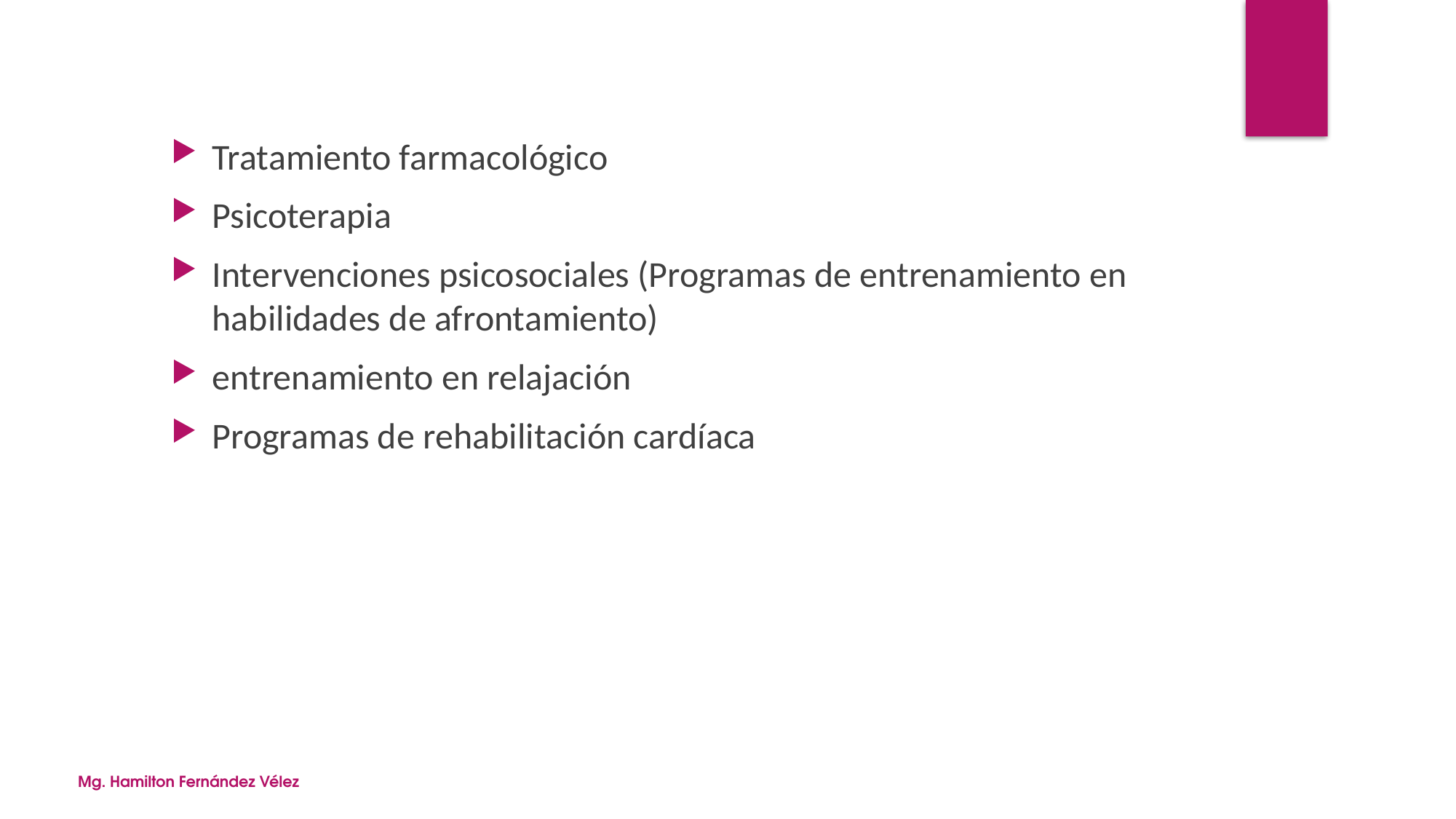

Tratamiento farmacológico
Psicoterapia
Intervenciones psicosociales (Programas de entrenamiento en habilidades de afrontamiento)
entrenamiento en relajación
Programas de rehabilitación cardíaca
Mg. Hamilton Fernández Vélez